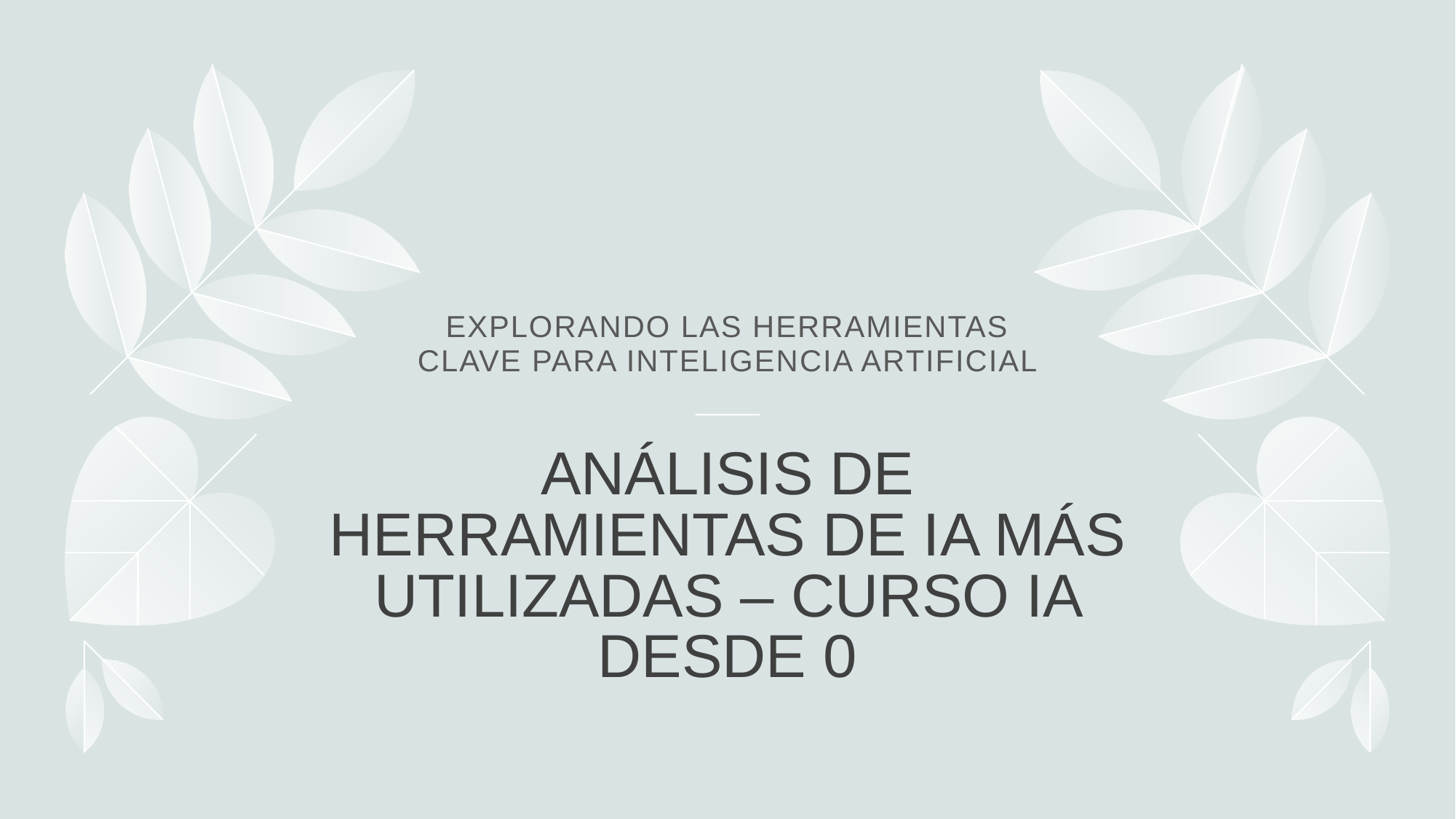

# Explorando las herramientas clave para inteligencia artificial
ANÁLISIS DE HERRAMIENTAS DE IA MÁS UTILIZADAS – Curso IA desde 0